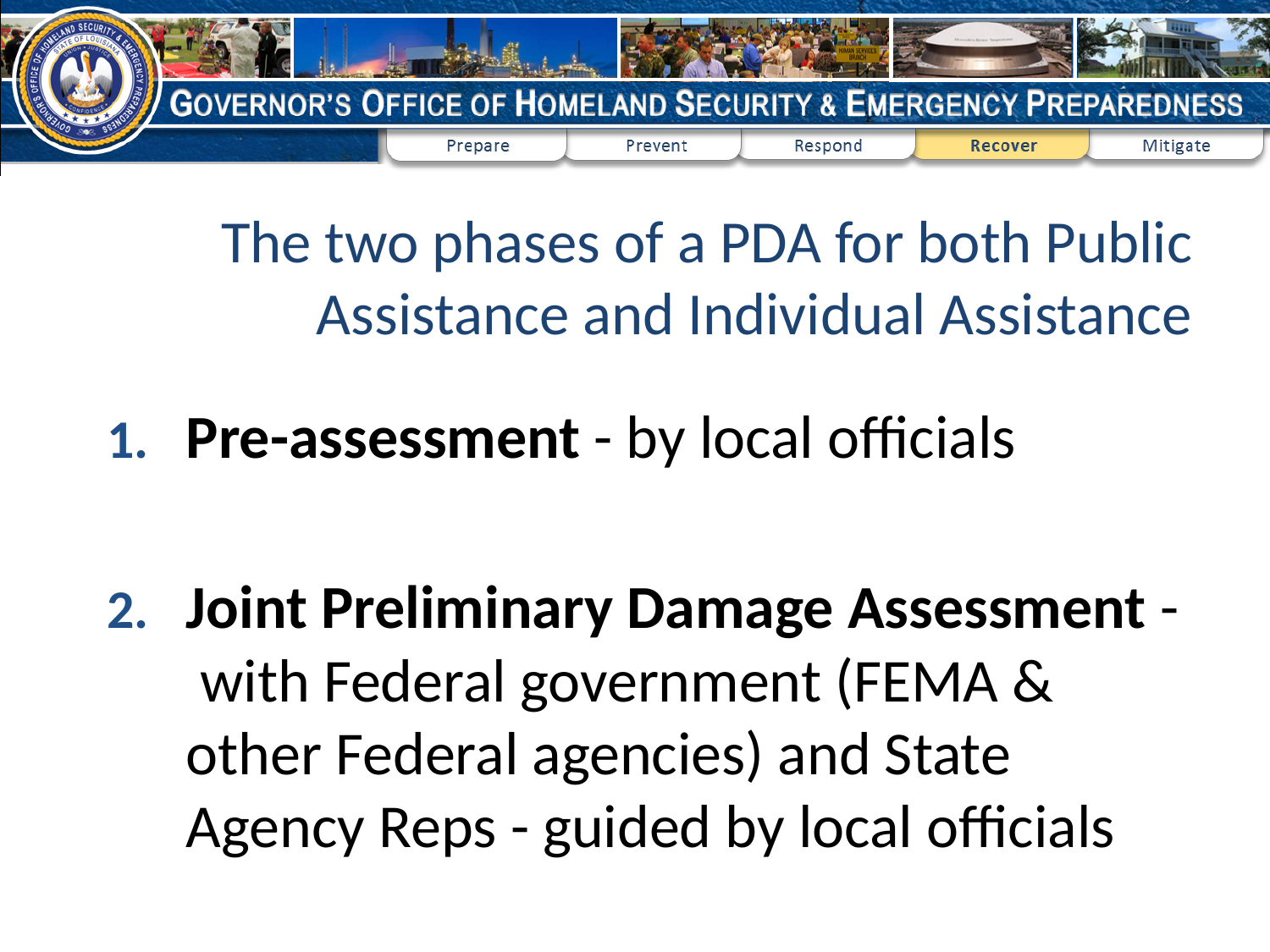

# The two phases of a PDA for both Public Assistance and Individual Assistance
Pre-assessment - by local officials

Joint Preliminary Damage Assessment -  with Federal government (FEMA & other Federal agencies) and State Agency Reps - guided by local officials